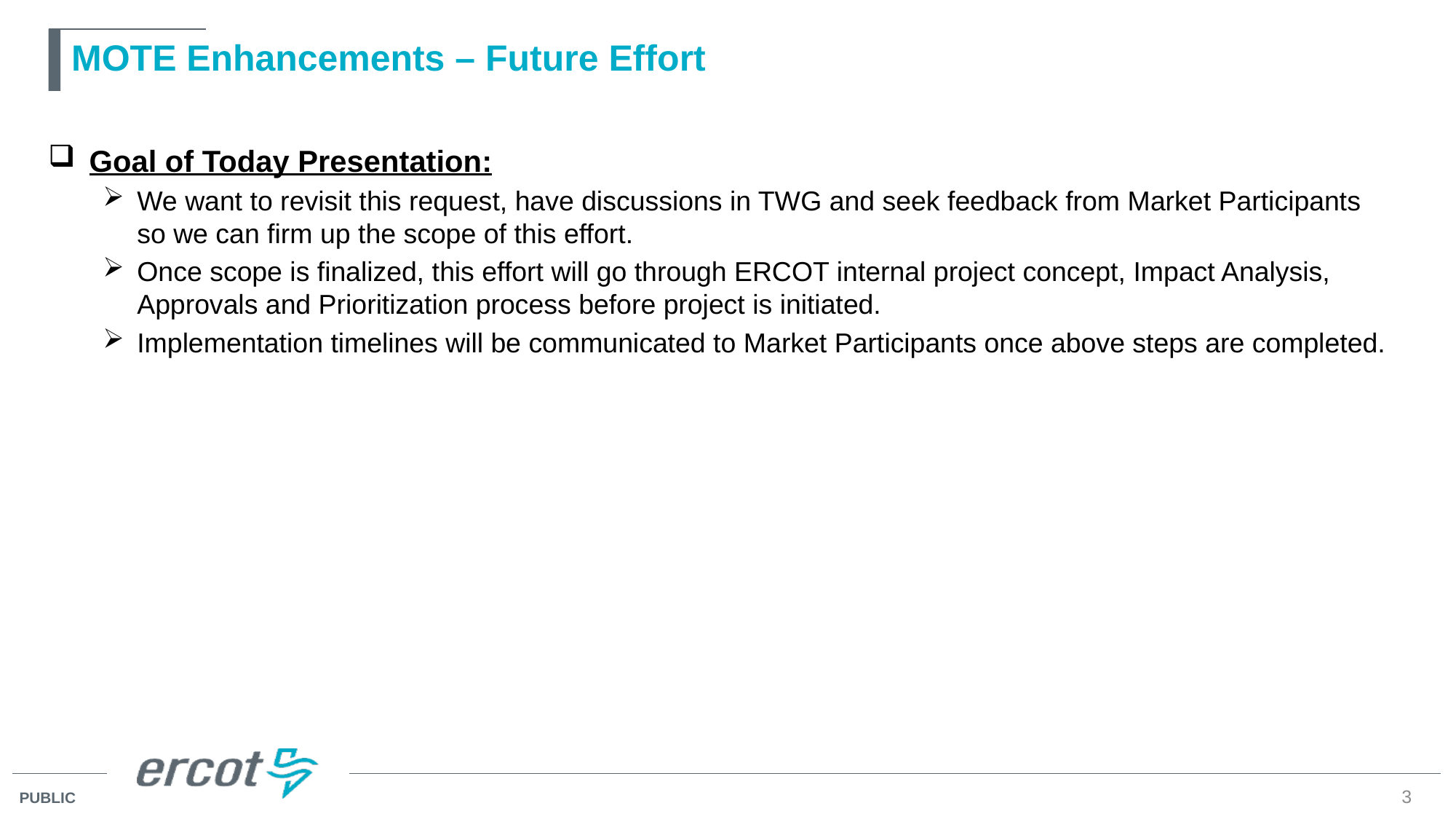

# MOTE Enhancements – Future Effort

Goal of Today Presentation:
We want to revisit this request, have discussions in TWG and seek feedback from Market Participants so we can firm up the scope of this effort.
Once scope is finalized, this effort will go through ERCOT internal project concept, Impact Analysis, Approvals and Prioritization process before project is initiated.
Implementation timelines will be communicated to Market Participants once above steps are completed.

3